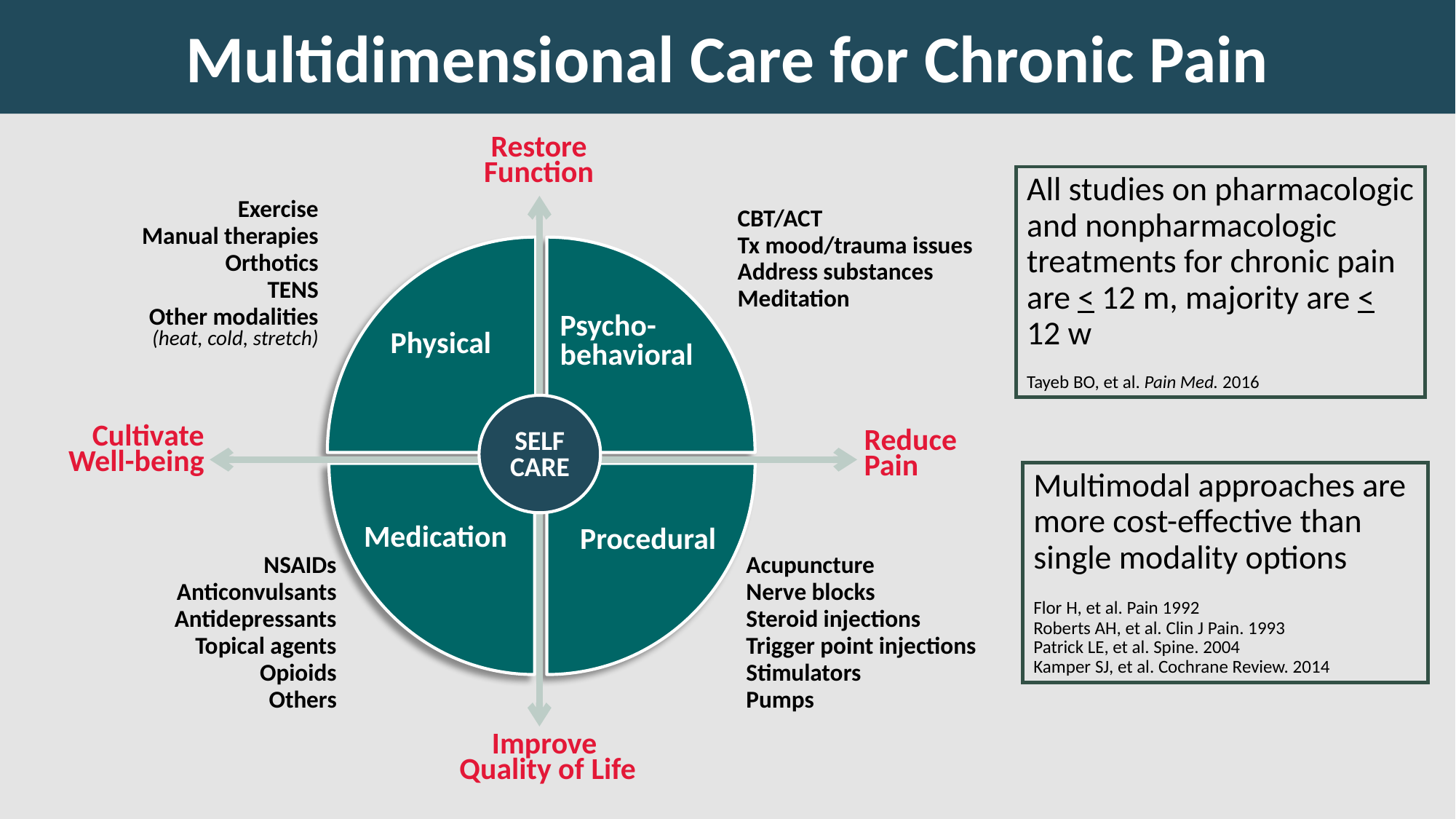

# Multidimensional Care for Chronic Pain
Restore Function
Improve
Quality of Life

Cultivate
Well-being
Reduce Pain
SELF
CARE
All studies on pharmacologic and nonpharmacologic treatments for chronic pain are < 12 m, majority are < 12 w

Tayeb BO, et al. Pain Med. 2016
Exercise
Manual therapies
Orthotics
TENS
Other modalities
(heat, cold, stretch)
Physical

CBT/ACT
Tx mood/trauma issues
Address substances
Meditation
Psycho-behavioral

Multimodal approaches are more cost-effective than single modality options

Flor H, et al. Pain 1992
Roberts AH, et al. Clin J Pain. 1993
Patrick LE, et al. Spine. 2004
Kamper SJ, et al. Cochrane Review. 2014

Procedural
Acupuncture
Nerve blocks
Steroid injections
Trigger point injections
Stimulators
Pumps

Medication
NSAIDs
Anticonvulsants
Antidepressants
Topical agents
Opioids
Others